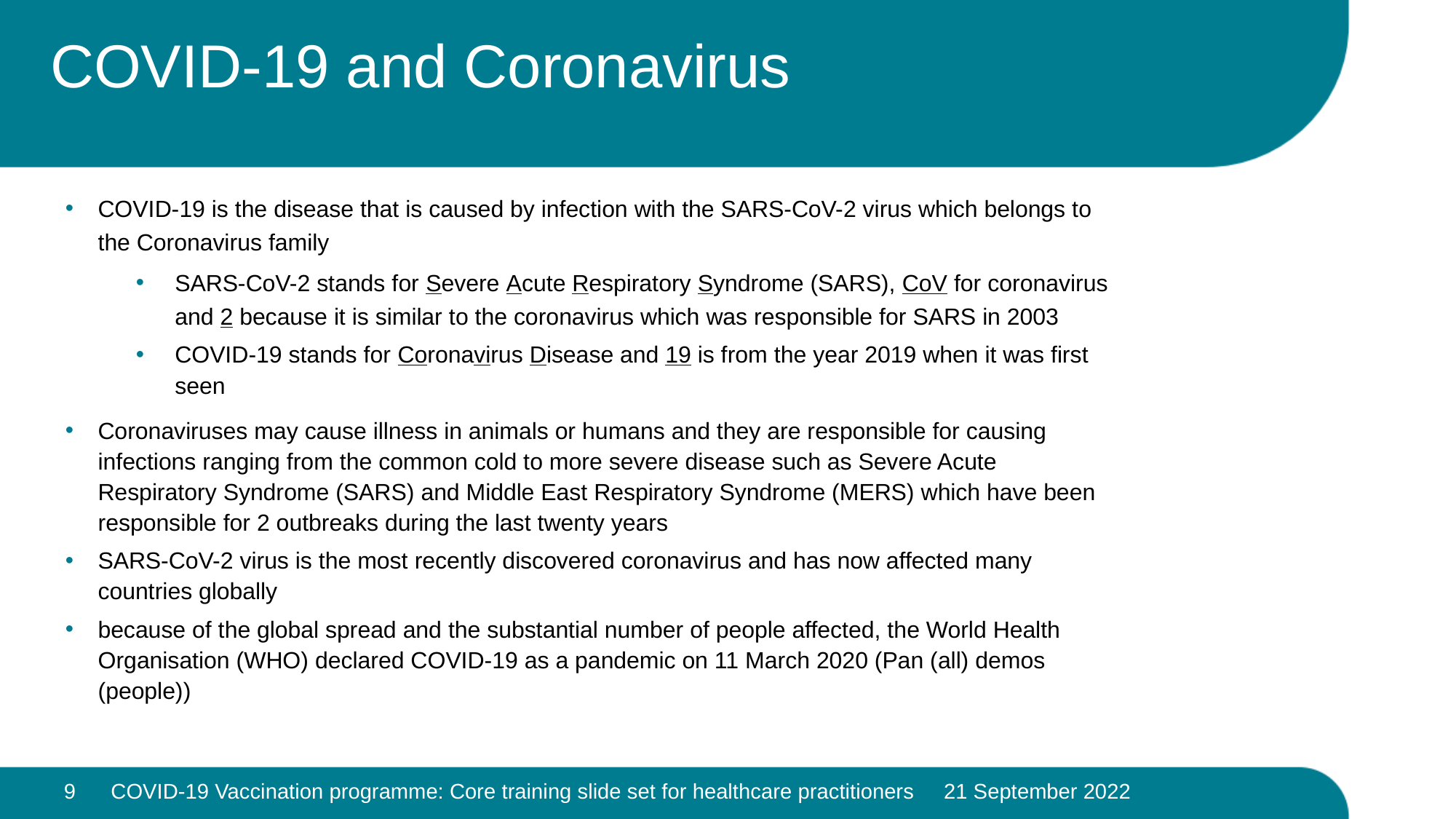

# COVID-19 and Coronavirus
COVID-19 is the disease that is caused by infection with the SARS-CoV-2 virus which belongs to the Coronavirus family
SARS-CoV-2 stands for Severe Acute Respiratory Syndrome (SARS), CoV for coronavirus and 2 because it is similar to the coronavirus which was responsible for SARS in 2003
COVID-19 stands for Coronavirus Disease and 19 is from the year 2019 when it was first seen
Coronaviruses may cause illness in animals or humans and they are responsible for causing infections ranging from the common cold to more severe disease such as Severe Acute Respiratory Syndrome (SARS) and Middle East Respiratory Syndrome (MERS) which have been responsible for 2 outbreaks during the last twenty years
SARS-CoV-2 virus is the most recently discovered coronavirus and has now affected many countries globally
because of the global spread and the substantial number of people affected, the World Health Organisation (WHO) declared COVID-19 as a pandemic on 11 March 2020 (Pan (all) demos (people))

9
COVID-19 Vaccination programme: Core training slide set for healthcare practitioners     21 September 2022